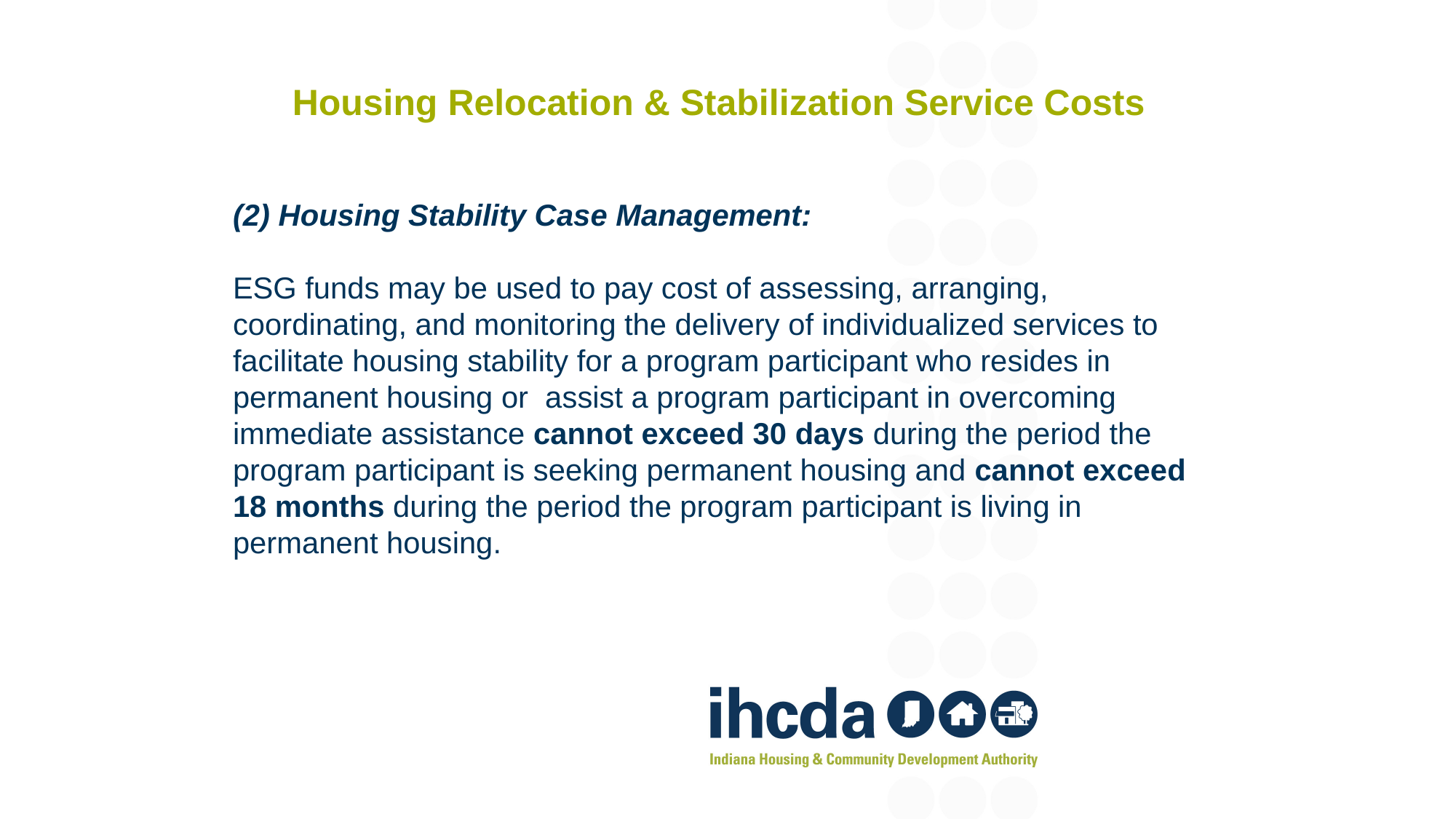

# Housing Relocation & Stabilization Service Costs
(2) Housing Stability Case Management:

ESG funds may be used to pay cost of assessing, arranging, coordinating, and monitoring the delivery of individualized services to facilitate housing stability for a program participant who resides in permanent housing or  assist a program participant in overcoming immediate assistance cannot exceed 30 days during the period the program participant is seeking permanent housing and cannot exceed 18 months during the period the program participant is living in permanent housing.